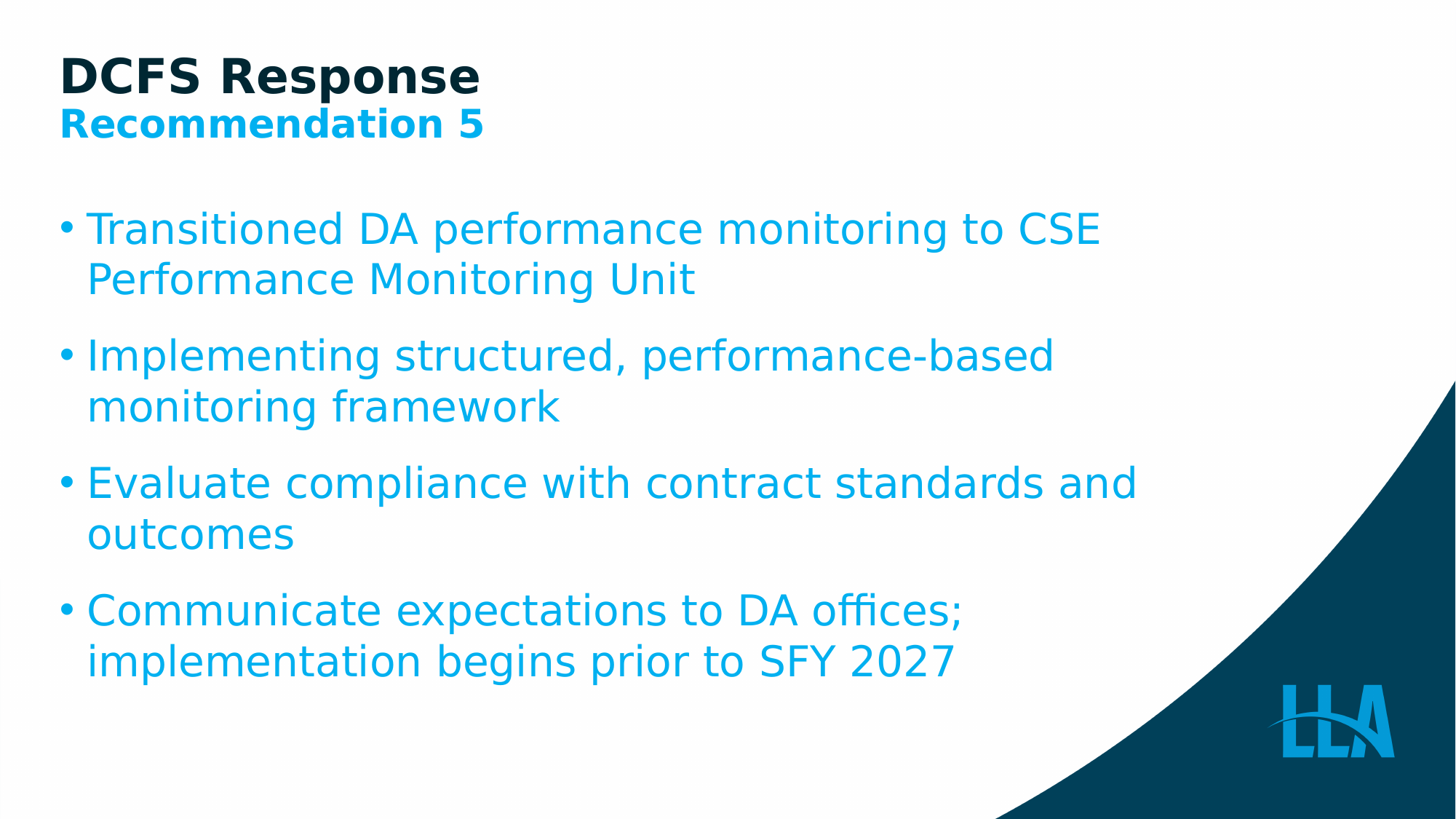

# DCFS Response Recommendation 5
Transitioned DA performance monitoring to CSE Performance Monitoring Unit

Implementing structured, performance-based monitoring framework

Evaluate compliance with contract standards and outcomes

Communicate expectations to DA offices; implementation begins prior to SFY 2027